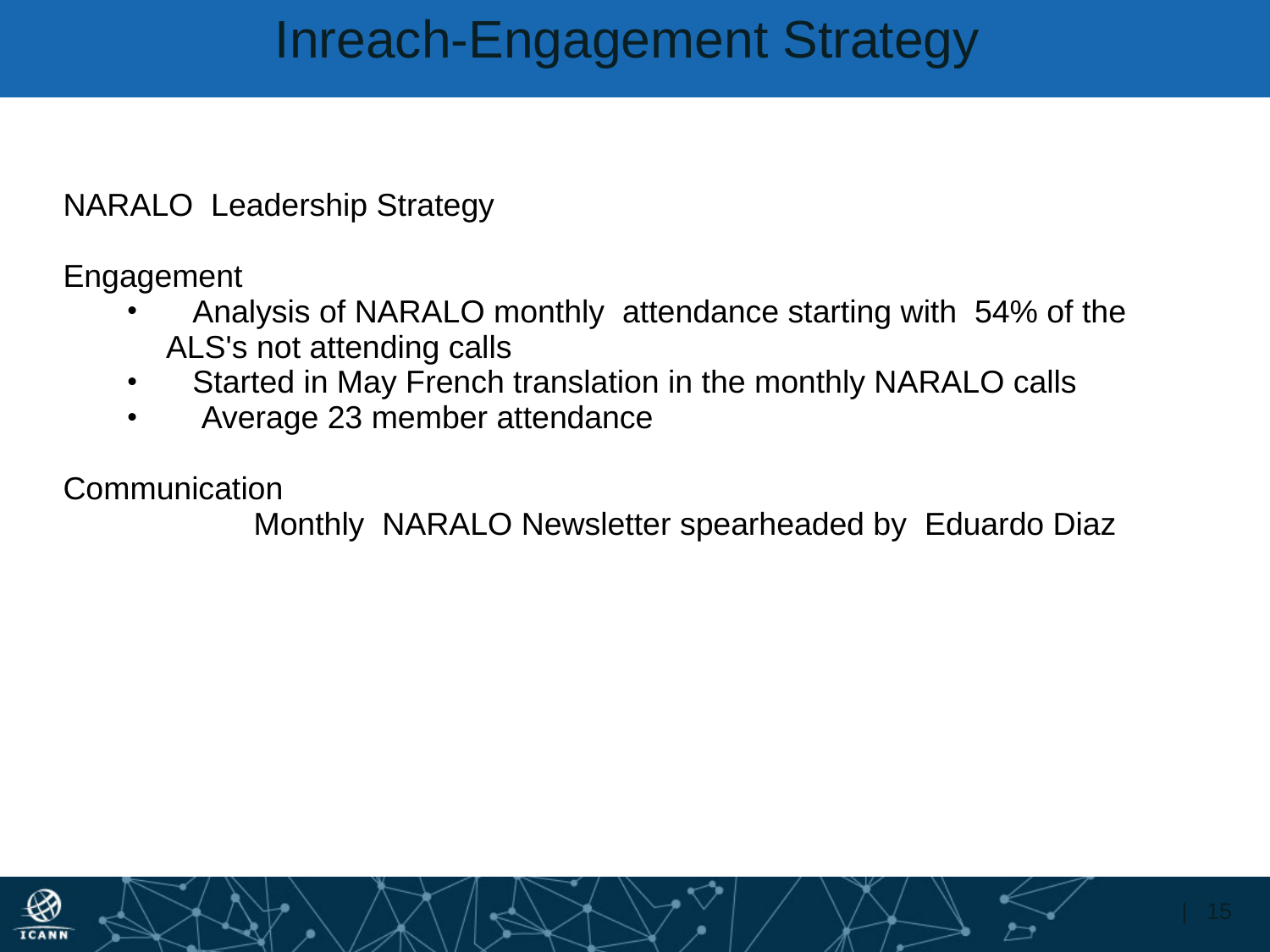

Inreach-Engagement Strategy
NARALO  Leadership Strategy

Engagement
   Analysis of NARALO monthly  attendance starting with  54% of the  ALS's not attending calls
   Started in May French translation in the monthly NARALO calls
    Average 23 member attendance

Communication
Monthly  NARALO Newsletter spearheaded by  Eduardo Diaz